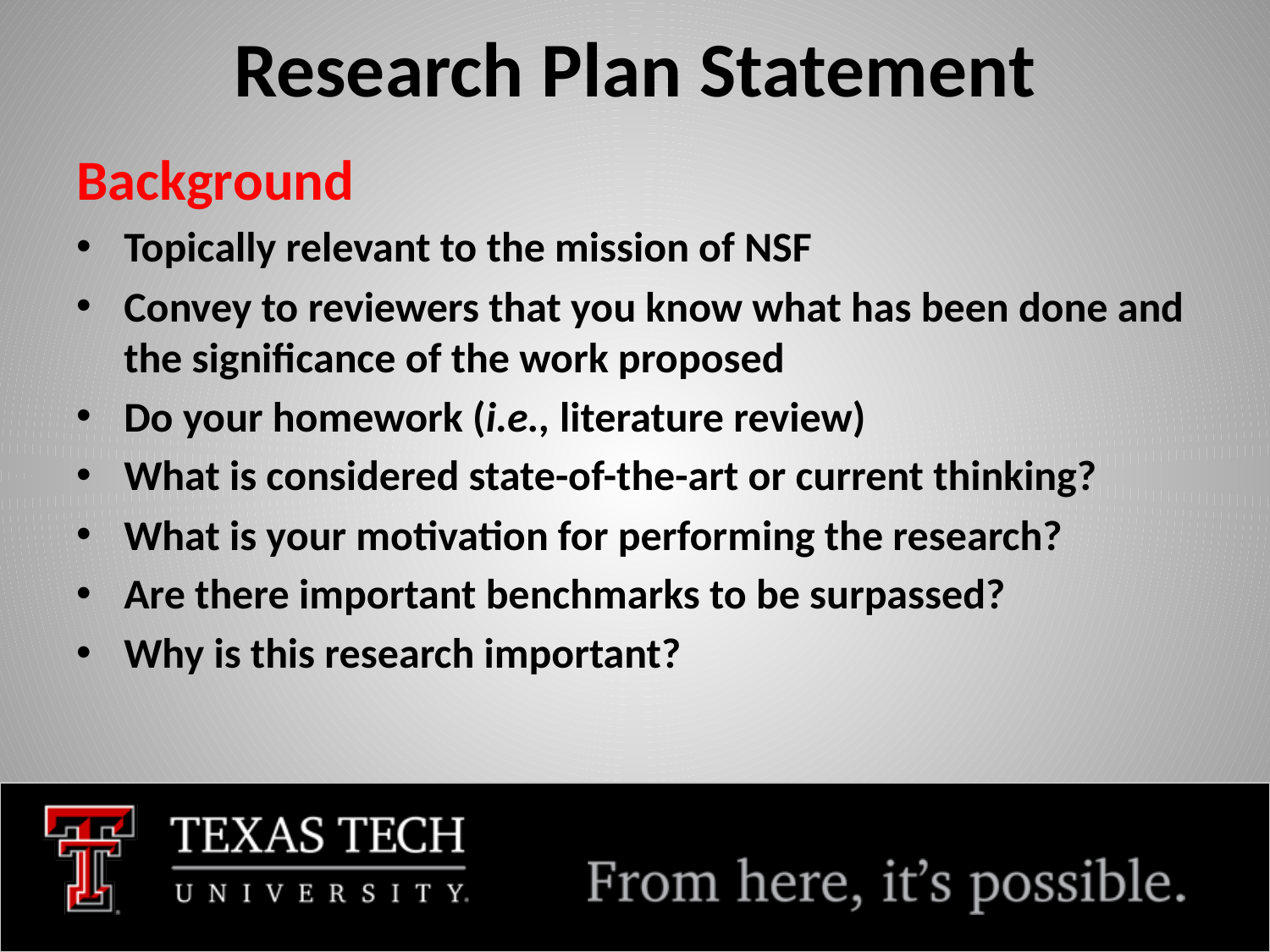

# Research Plan Statement
Background
Topically relevant to the mission of NSF
Convey to reviewers that you know what has been done and the significance of the work proposed
Do your homework (i.e., literature review)
What is considered state-of-the-art or current thinking?
What is your motivation for performing the research?
Are there important benchmarks to be surpassed?
Why is this research important?